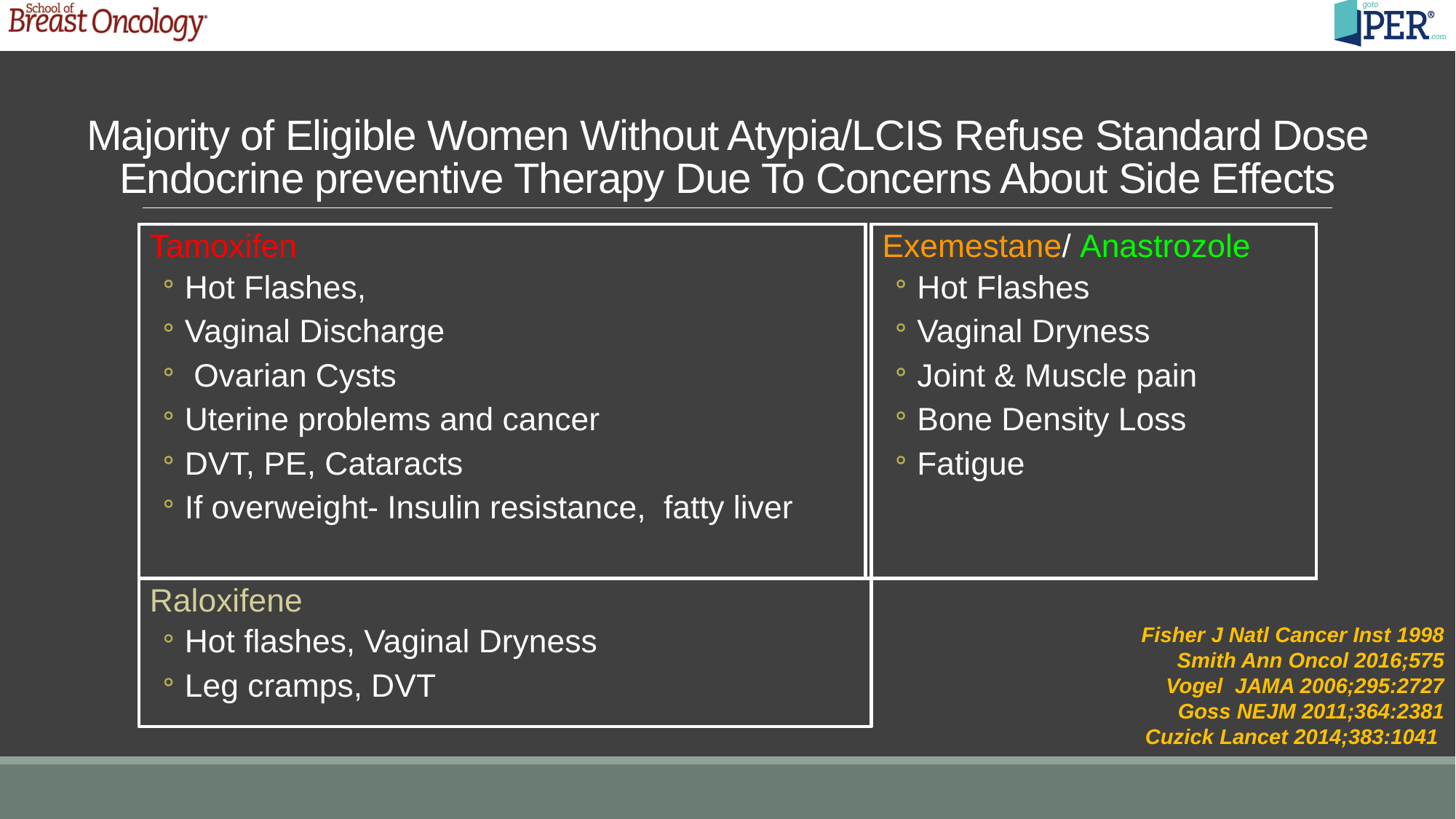

Majority of Eligible Women Without Atypia/LCIS Refuse Standard Dose Endocrine preventive Therapy Due To Concerns About Side Effects
Tamoxifen
Hot Flashes,
Vaginal Discharge
 Ovarian Cysts
Uterine problems and cancer
DVT, PE, Cataracts
If overweight- Insulin resistance,  fatty liver

Exemestane/ Anastrozole
Hot Flashes
Vaginal Dryness
Joint & Muscle pain
Bone Density Loss
Fatigue
Raloxifene
Hot flashes, Vaginal Dryness
Leg cramps, DVT
Fisher J Natl Cancer Inst 1998
Smith Ann Oncol 2016;575
Vogel  JAMA 2006;295:2727
Goss NEJM 2011;364:2381
Cuzick Lancet 2014;383:1041